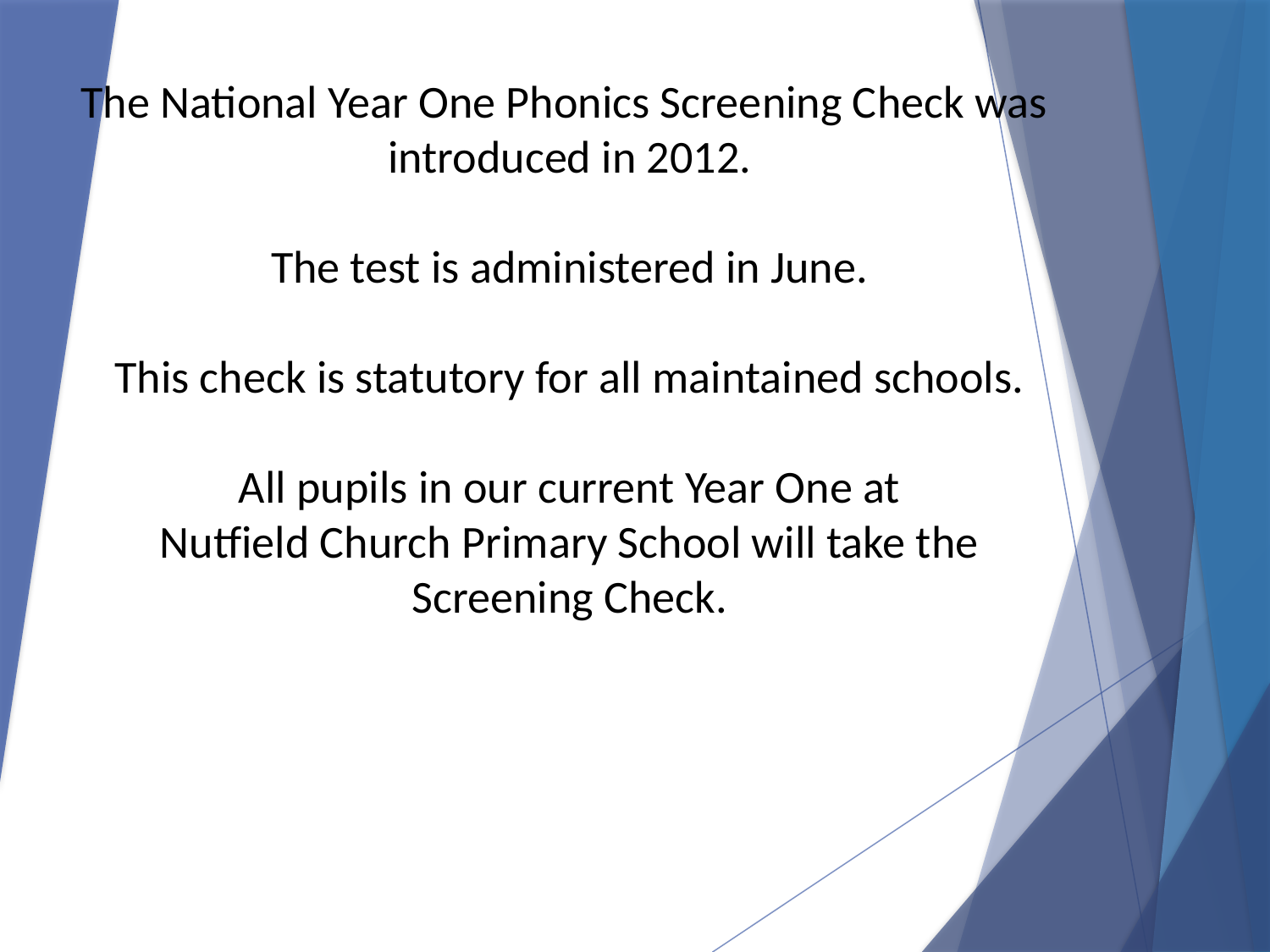

The National Year One Phonics Screening Check was
introduced in 2012.

The test is administered in June.

This check is statutory for all maintained schools.

All pupils in our current Year One at
 Nutfield Church Primary School will take the
Screening Check.